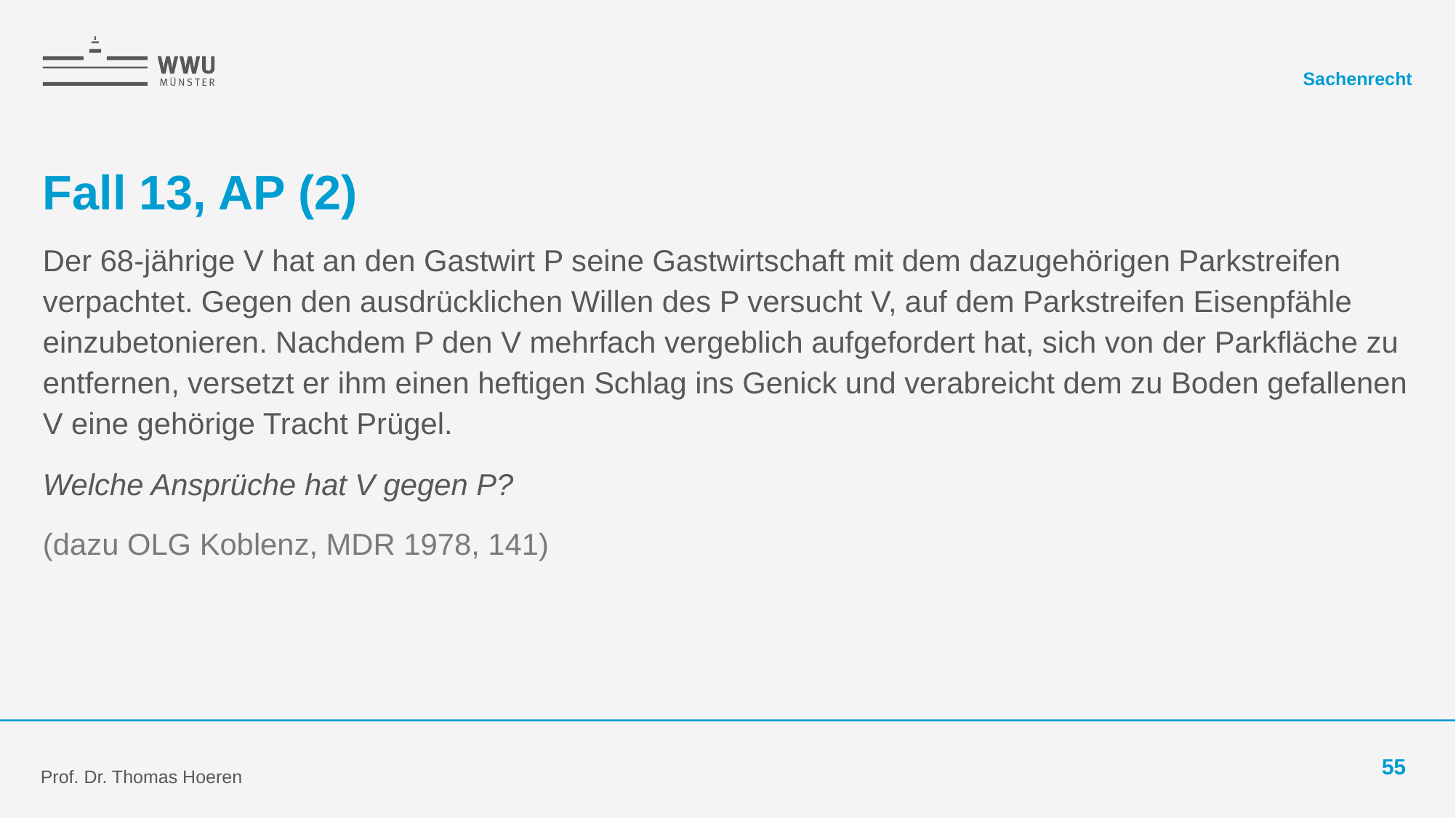

Sachenrecht
# Fall 13, AP (2)
Der 68-jährige V hat an den Gastwirt P seine Gastwirtschaft mit dem dazugehörigen Parkstreifen verpachtet. Gegen den ausdrücklichen Willen des P versucht V, auf dem Parkstreifen Eisenpfähle einzubetonieren. Nachdem P den V mehrfach vergeblich aufgefordert hat, sich von der Parkfläche zu entfernen, versetzt er ihm einen heftigen Schlag ins Genick und verabreicht dem zu Boden gefallenen V eine gehörige Tracht Prügel.
Welche Ansprüche hat V gegen P?
(dazu OLG Koblenz, MDR 1978, 141)
55
Prof. Dr. Thomas Hoeren